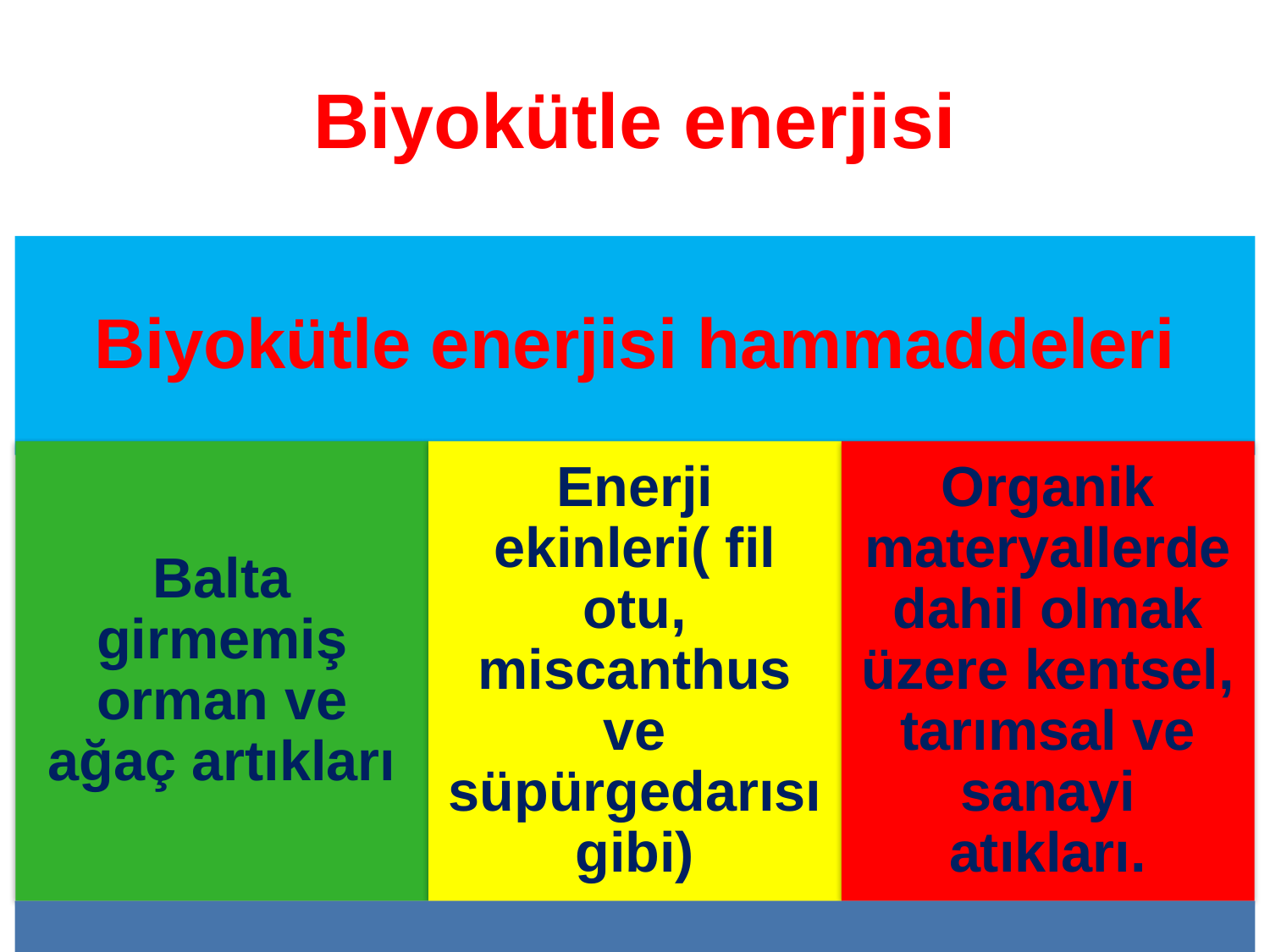

# Biyokütle enerjisi
Biyokütle enerjisi hammaddeleri
Balta girmemiş orman ve ağaç artıkları
Enerji ekinleri( fil otu, miscanthus ve süpürgedarısı gibi)
Organik materyallerde dahil olmak üzere kentsel, tarımsal ve sanayi atıkları.